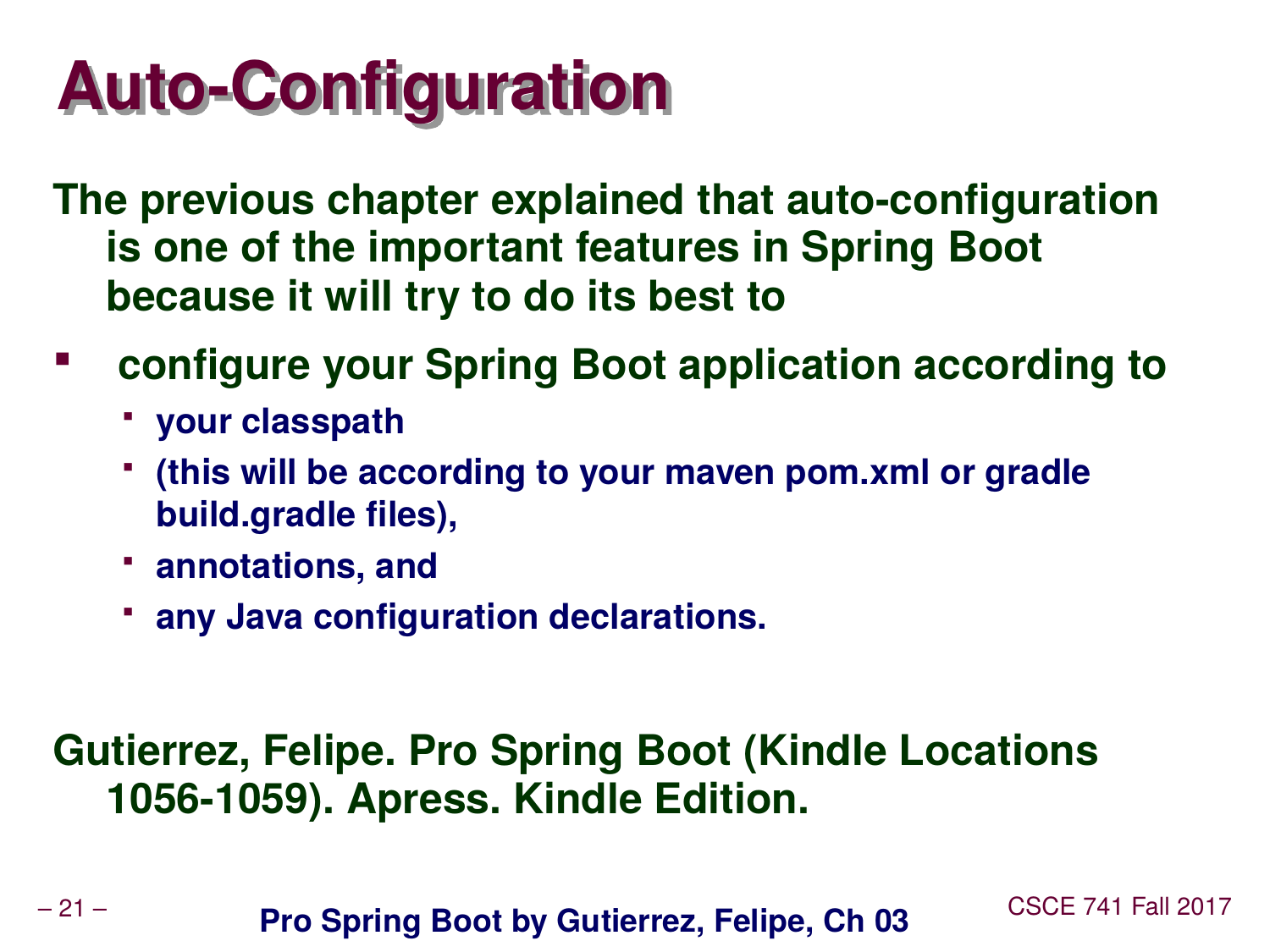

# Auto-Configuration
The previous chapter explained that auto-configuration is one of the important features in Spring Boot because it will try to do its best to
 configure your Spring Boot application according to
your classpath
(this will be according to your maven pom.xml or gradle build.gradle files),
annotations, and
any Java configuration declarations.

Gutierrez, Felipe. Pro Spring Boot (Kindle Locations 1056-1059). Apress. Kindle Edition.
Pro Spring Boot by Gutierrez, Felipe, Ch 03